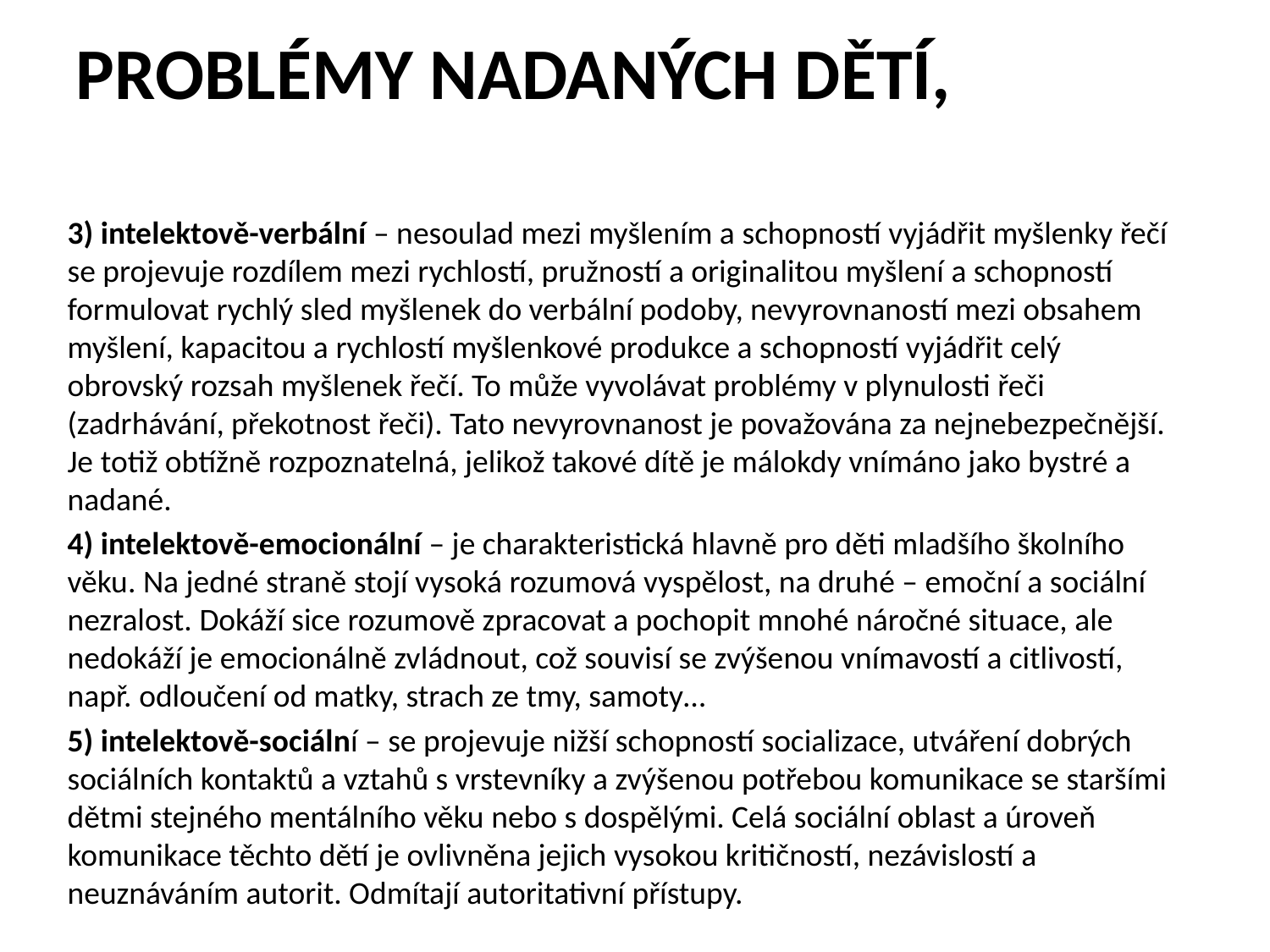

PROBLÉMY NADANÝCH DĚTÍ,
3) intelektově-verbální – nesoulad mezi myšlením a schopností vyjádřit myšlenky řečí se projevuje rozdílem mezi rychlostí, pružností a originalitou myšlení a schopností formulovat rychlý sled myšlenek do verbální podoby, nevyrovnaností mezi obsahem myšlení, kapacitou a rychlostí myšlenkové produkce a schopností vyjádřit celý obrovský rozsah myšlenek řečí. To může vyvolávat problémy v plynulosti řeči (zadrhávání, překotnost řeči). Tato nevyrovnanost je považována za nejnebezpečnější. Je totiž obtížně rozpoznatelná, jelikož takové dítě je málokdy vnímáno jako bystré a nadané.
4) intelektově-emocionální – je charakteristická hlavně pro děti mladšího školního věku. Na jedné straně stojí vysoká rozumová vyspělost, na druhé – emoční a sociální nezralost. Dokáží sice rozumově zpracovat a pochopit mnohé náročné situace, ale nedokáží je emocionálně zvládnout, což souvisí se zvýšenou vnímavostí a citlivostí, např. odloučení od matky, strach ze tmy, samoty…
5) intelektově-sociální – se projevuje nižší schopností socializace, utváření dobrých sociálních kontaktů a vztahů s vrstevníky a zvýšenou potřebou komunikace se staršími dětmi stejného mentálního věku nebo s dospělými. Celá sociální oblast a úroveň komunikace těchto dětí je ovlivněna jejich vysokou kritičností, nezávislostí a neuznáváním autorit. Odmítají autoritativní přístupy.